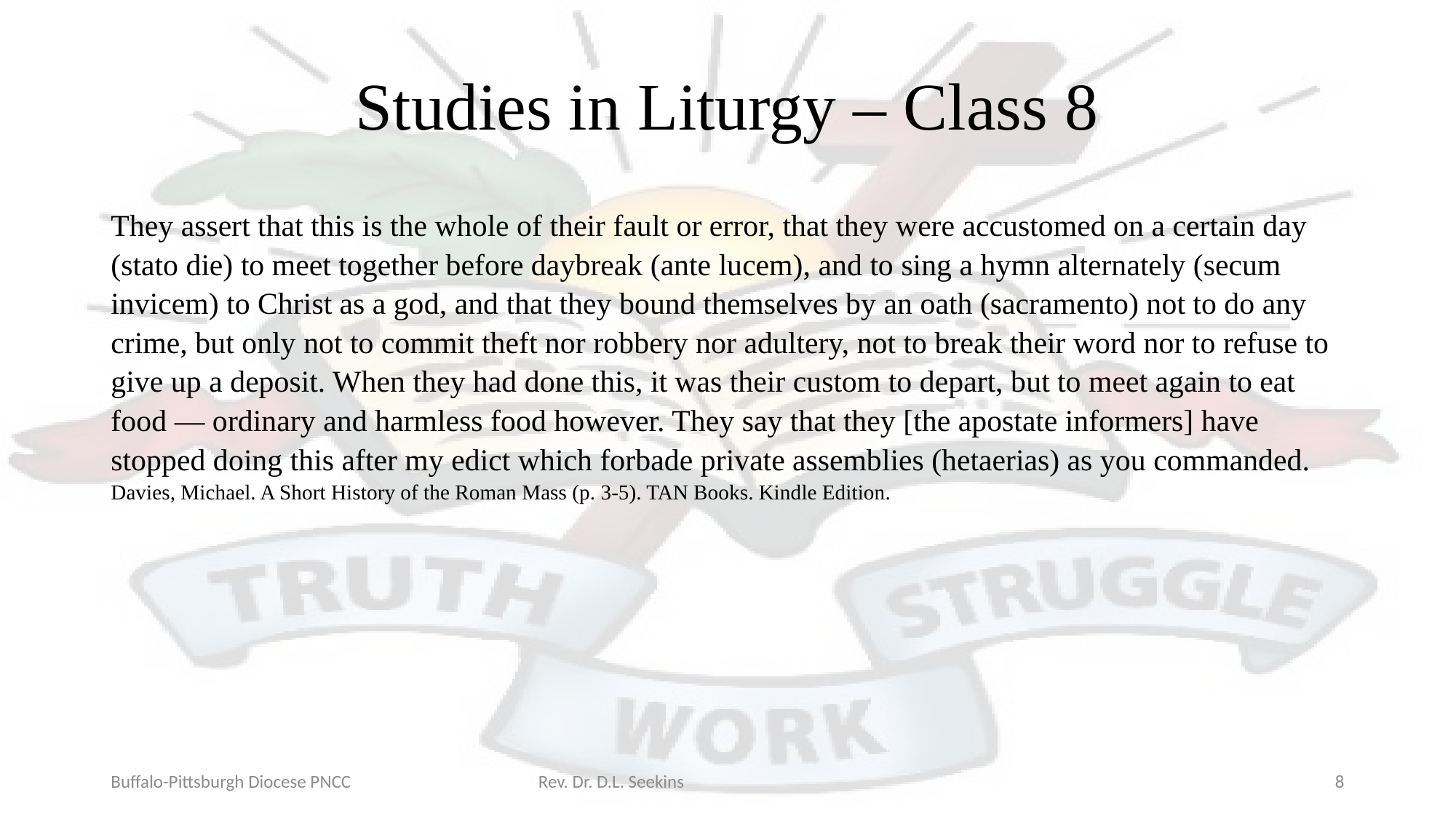

# Studies in Liturgy – Class 8
They assert that this is the whole of their fault or error, that they were accustomed on a certain day (stato die) to meet together before daybreak (ante lucem), and to sing a hymn alternately (secum invicem) to Christ as a god, and that they bound themselves by an oath (sacramento) not to do any crime, but only not to commit theft nor robbery nor adultery, not to break their word nor to refuse to give up a deposit. When they had done this, it was their custom to depart, but to meet again to eat food — ordinary and harmless food however. They say that they [the apostate informers] have stopped doing this after my edict which forbade private assemblies (hetaerias) as you commanded. Davies, Michael. A Short History of the Roman Mass (p. 3-5). TAN Books. Kindle Edition.

Buffalo-Pittsburgh Diocese PNCC                                             Rev. Dr. D.L. Seekins
8